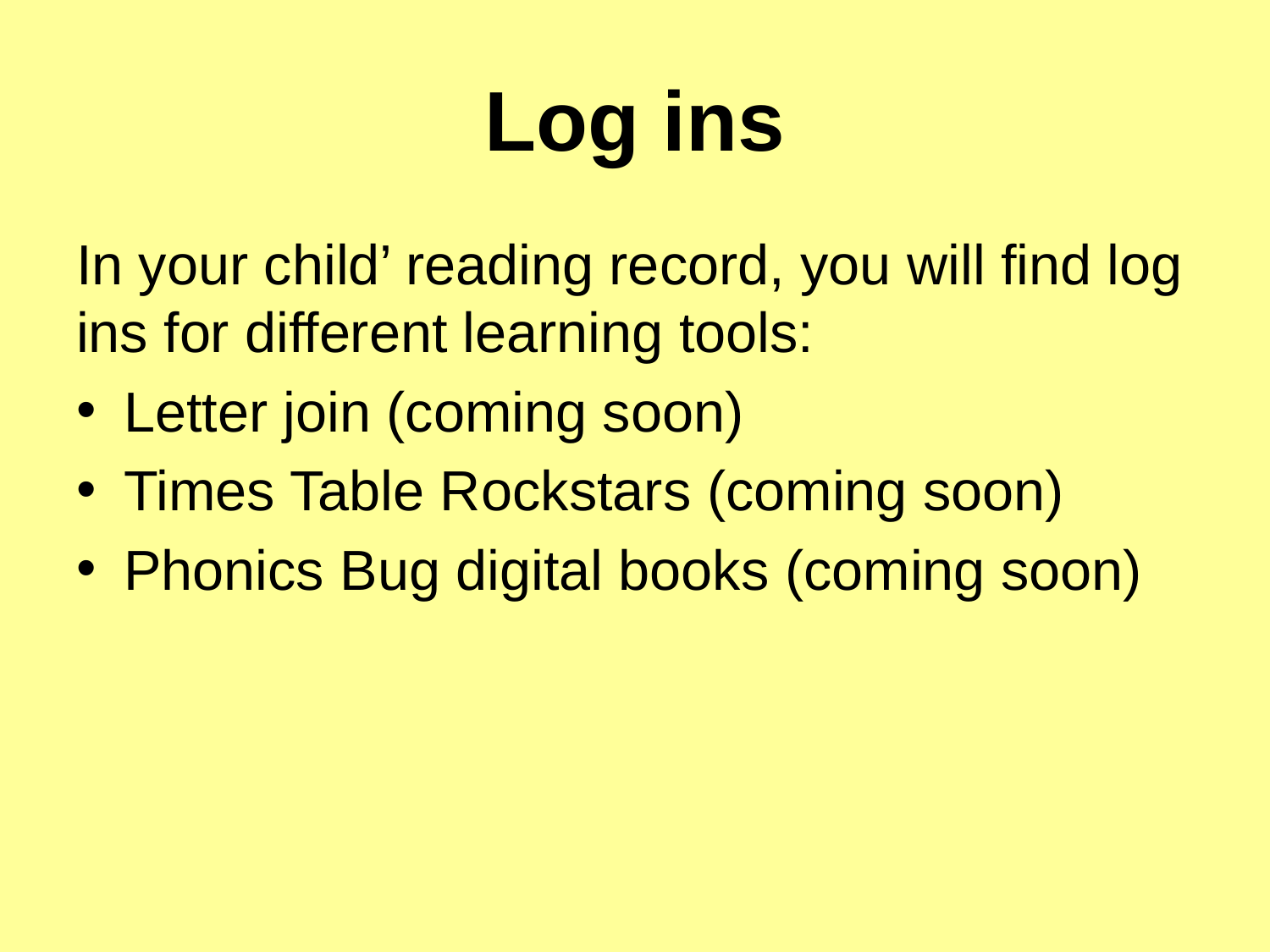

# Log ins
In your child’ reading record, you will find log ins for different learning tools:
Letter join (coming soon)
Times Table Rockstars (coming soon)
Phonics Bug digital books (coming soon)